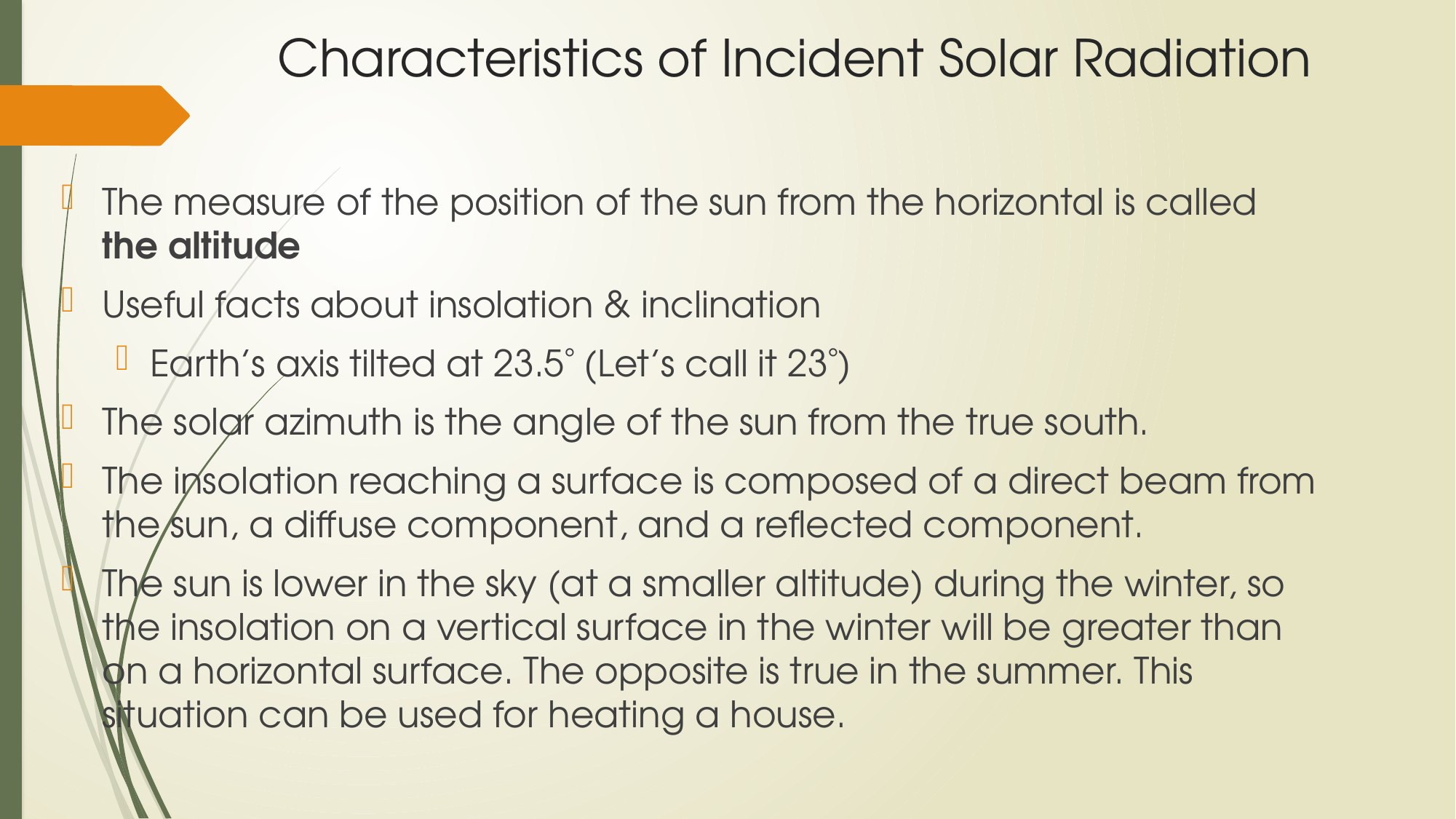

# Characteristics of Incident Solar Radiation
The measure of the position of the sun from the horizontal is called the altitude
Useful facts about insolation & inclination
Earth’s axis tilted at 23.5° (Let’s call it 23°)
The solar azimuth is the angle of the sun from the true south.
The insolation reaching a surface is composed of a direct beam from the sun, a diffuse component, and a reflected component.
The sun is lower in the sky (at a smaller altitude) during the winter, so the insolation on a vertical surface in the winter will be greater than on a horizontal surface. The opposite is true in the summer. This situation can be used for heating a house.